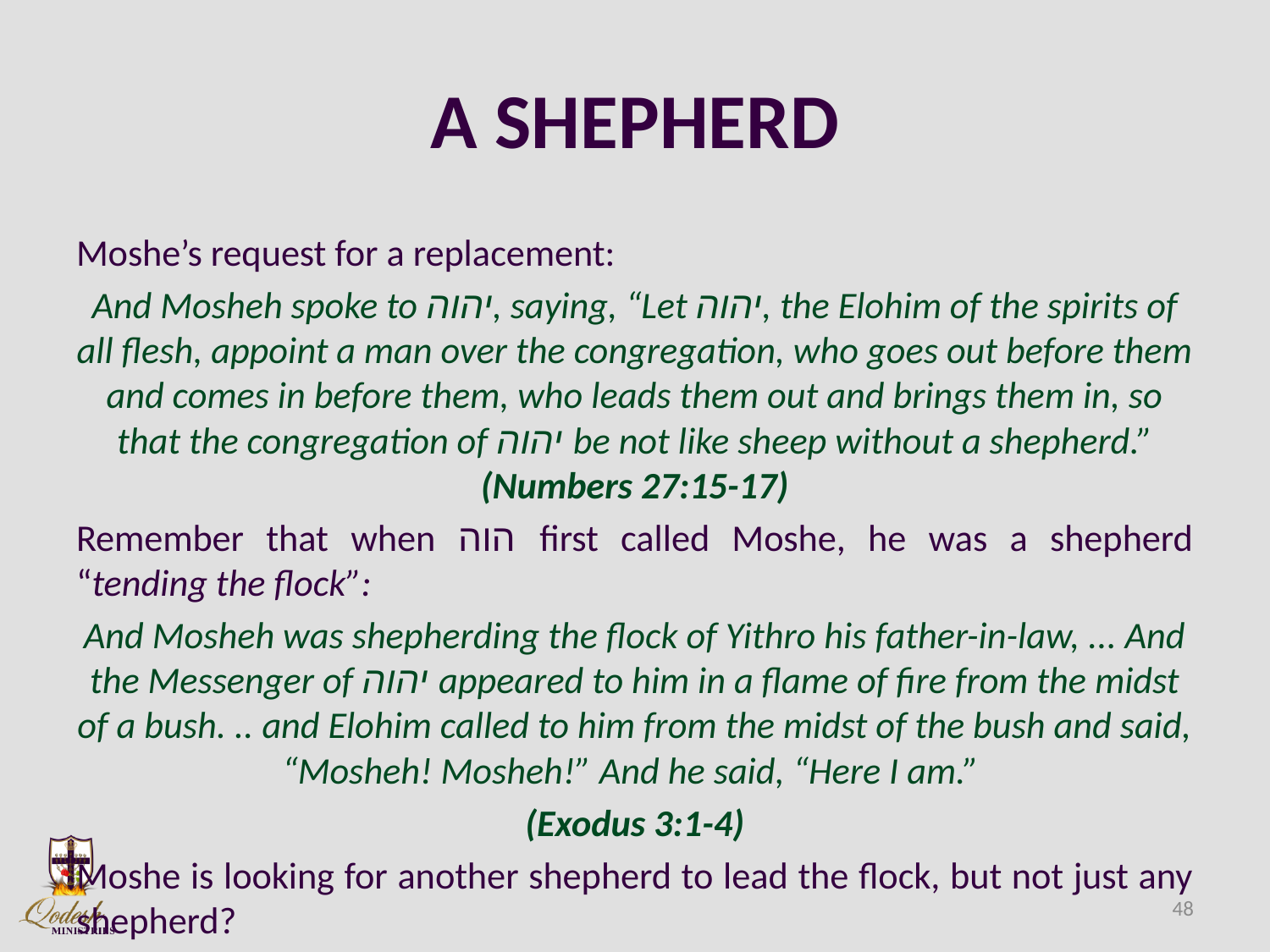

# A SHEPHERD
Moshe’s request for a replacement:
And Mosheh spoke to יהוה, saying, “Let יהוה, the Elohim of the spirits of all flesh, appoint a man over the congregation, who goes out before them and comes in before them, who leads them out and brings them in, so that the congregation of יהוה be not like sheep without a shepherd.” (Numbers 27:15-17)
Remember that when הוה first called Moshe, he was a shepherd “tending the flock”:
And Mosheh was shepherding the flock of Yithro his father-in-law, ... And the Messenger of יהוה appeared to him in a flame of fire from the midst of a bush. .. and Elohim called to him from the midst of the bush and said, “Mosheh! Mosheh!” And he said, “Here I am.”
(Exodus 3:1-4)
Moshe is looking for another shepherd to lead the flock, but not just any shepherd?

48